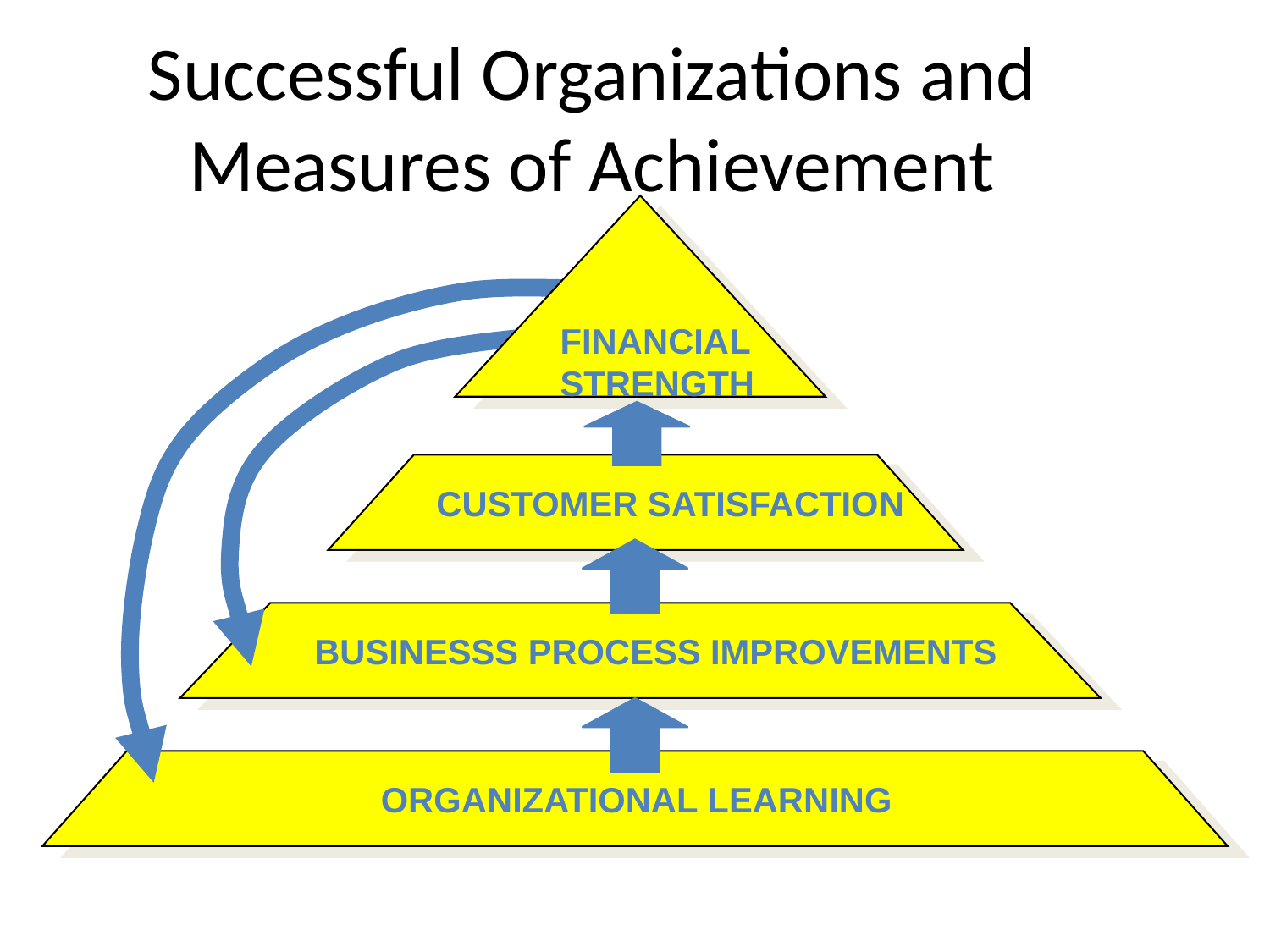

# Successful Organizations and Measures of Achievement

FINANCIAL
STRENGTH

CUSTOMER SATISFACTION

BUSINESSS PROCESS IMPROVEMENTS

                   ORGANIZATIONAL LEARNING